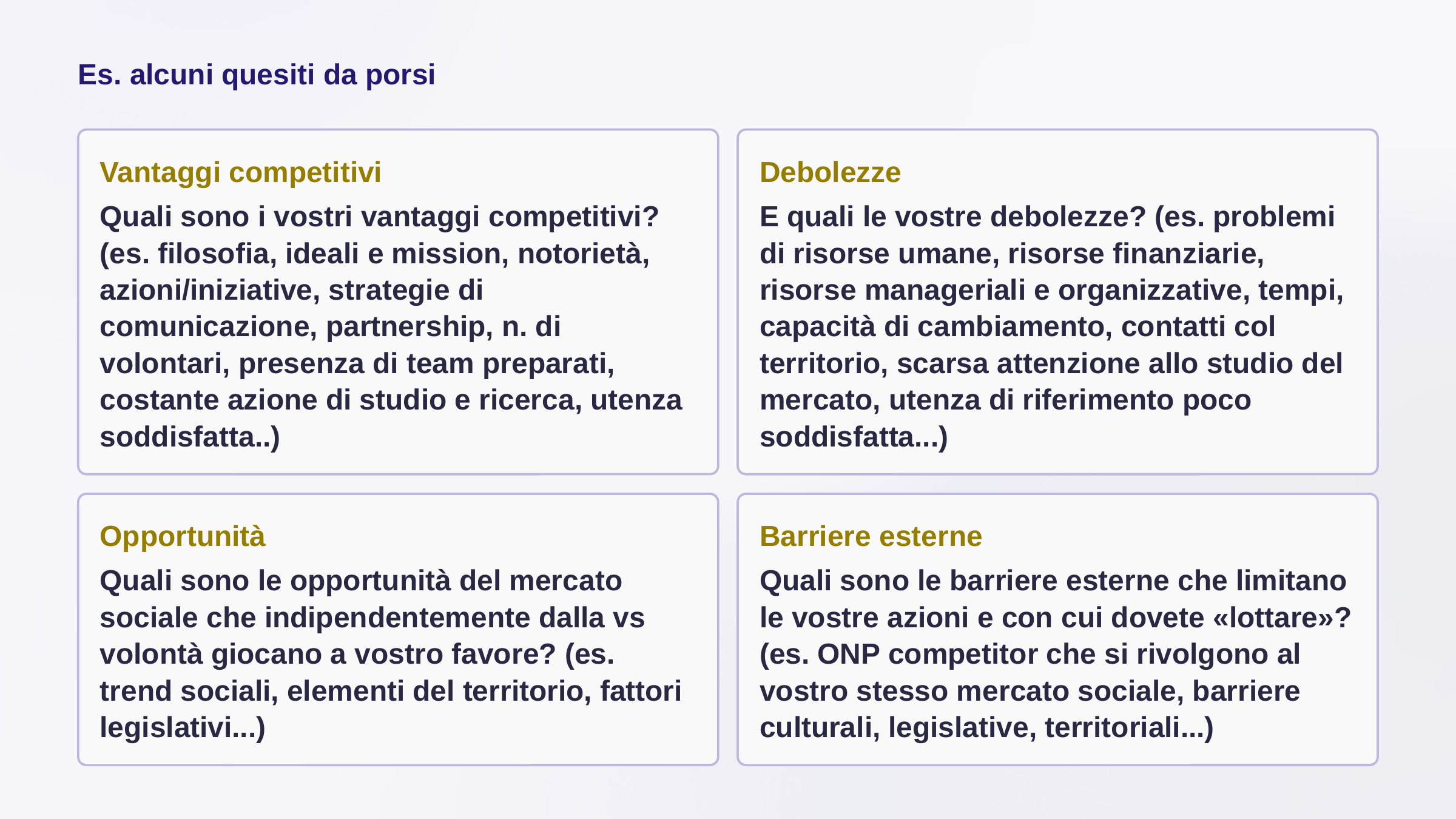

Es. alcuni quesiti da porsi

Vantaggi competitivi
Debolezze
Quali sono i vostri vantaggi competitivi? (es. filosofia, ideali e mission, notorietà, azioni/iniziative, strategie di comunicazione, partnership, n. di volontari, presenza di team preparati, costante azione di studio e ricerca, utenza soddisfatta..)
E quali le vostre debolezze? (es. problemi di risorse umane, risorse finanziarie, risorse manageriali e organizzative, tempi, capacità di cambiamento, contatti col territorio, scarsa attenzione allo studio del mercato, utenza di riferimento poco soddisfatta...)

Opportunità
Barriere esterne
Quali sono le opportunità del mercato sociale che indipendentemente dalla vs volontà giocano a vostro favore? (es. trend sociali, elementi del territorio, fattori legislativi...)
Quali sono le barriere esterne che limitano le vostre azioni e con cui dovete «lottare»? (es. ONP competitor che si rivolgono al vostro stesso mercato sociale, barriere culturali, legislative, territoriali...)